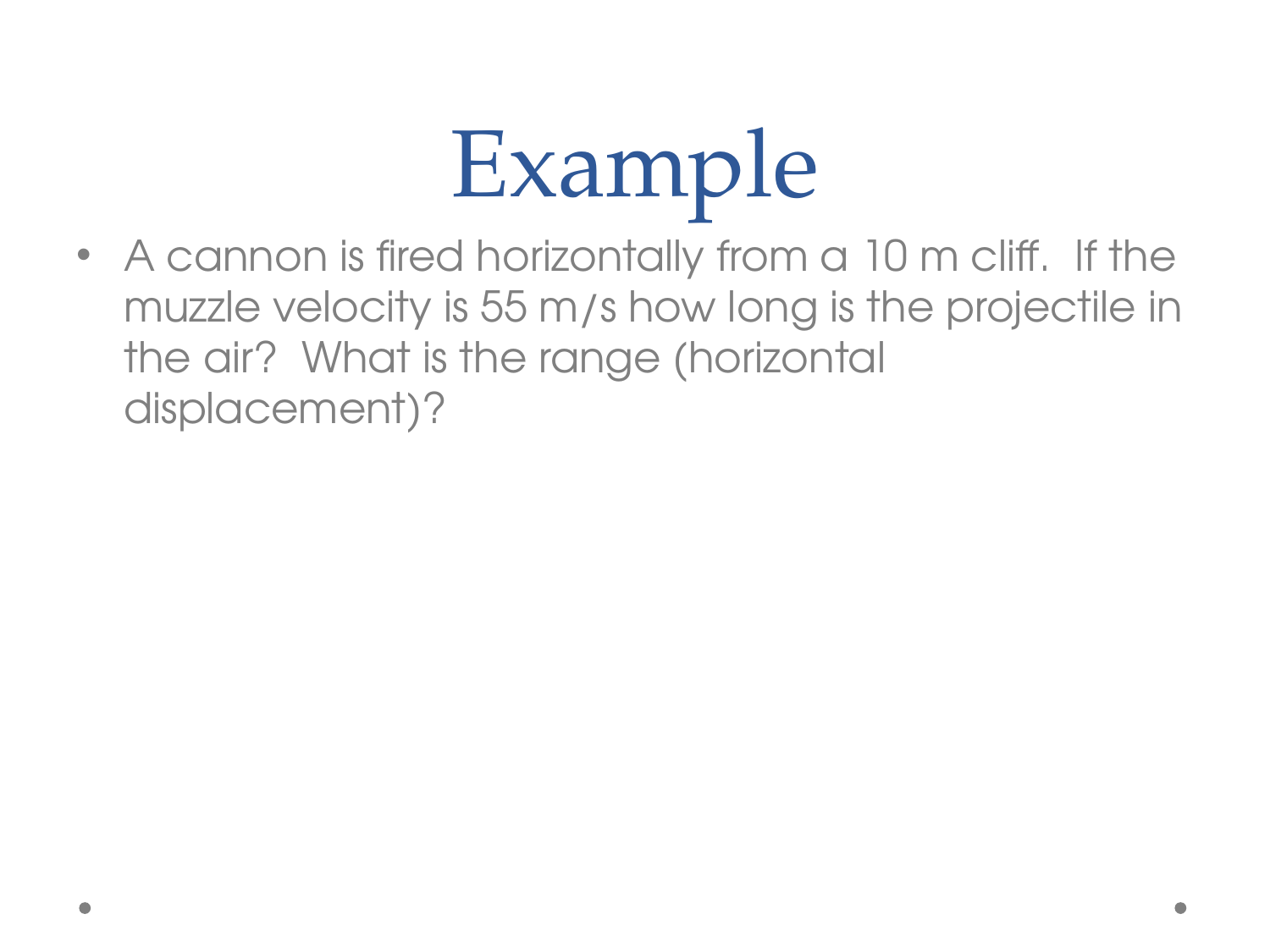

# Example
A cannon is fired horizontally from a 10 m cliff.  If the muzzle velocity is 55 m/s how long is the projectile in the air?  What is the range (horizontal displacement)?